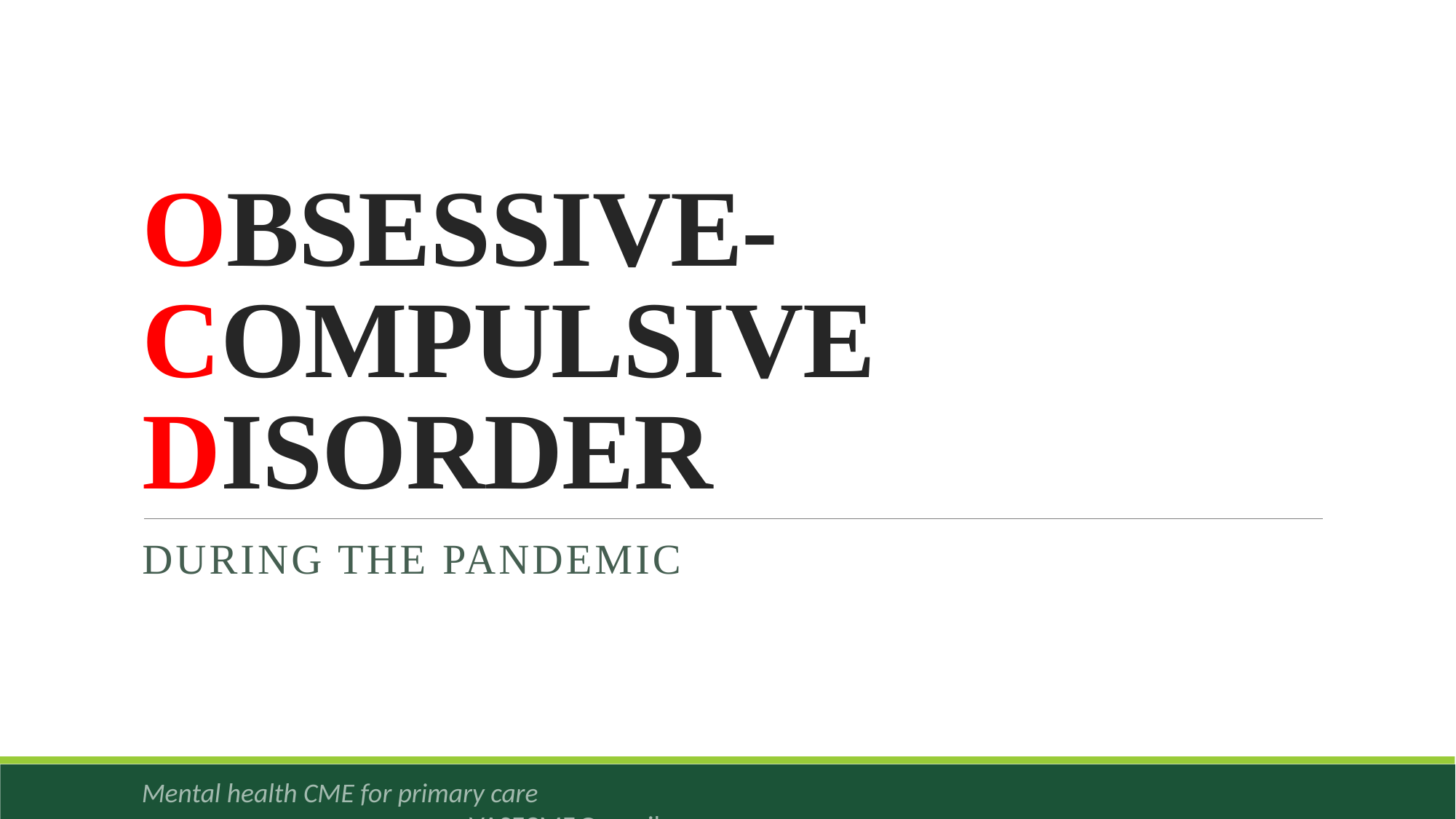

# OBSESSIVE- COMPULSIVE DISORDER
During the PANDEMIC